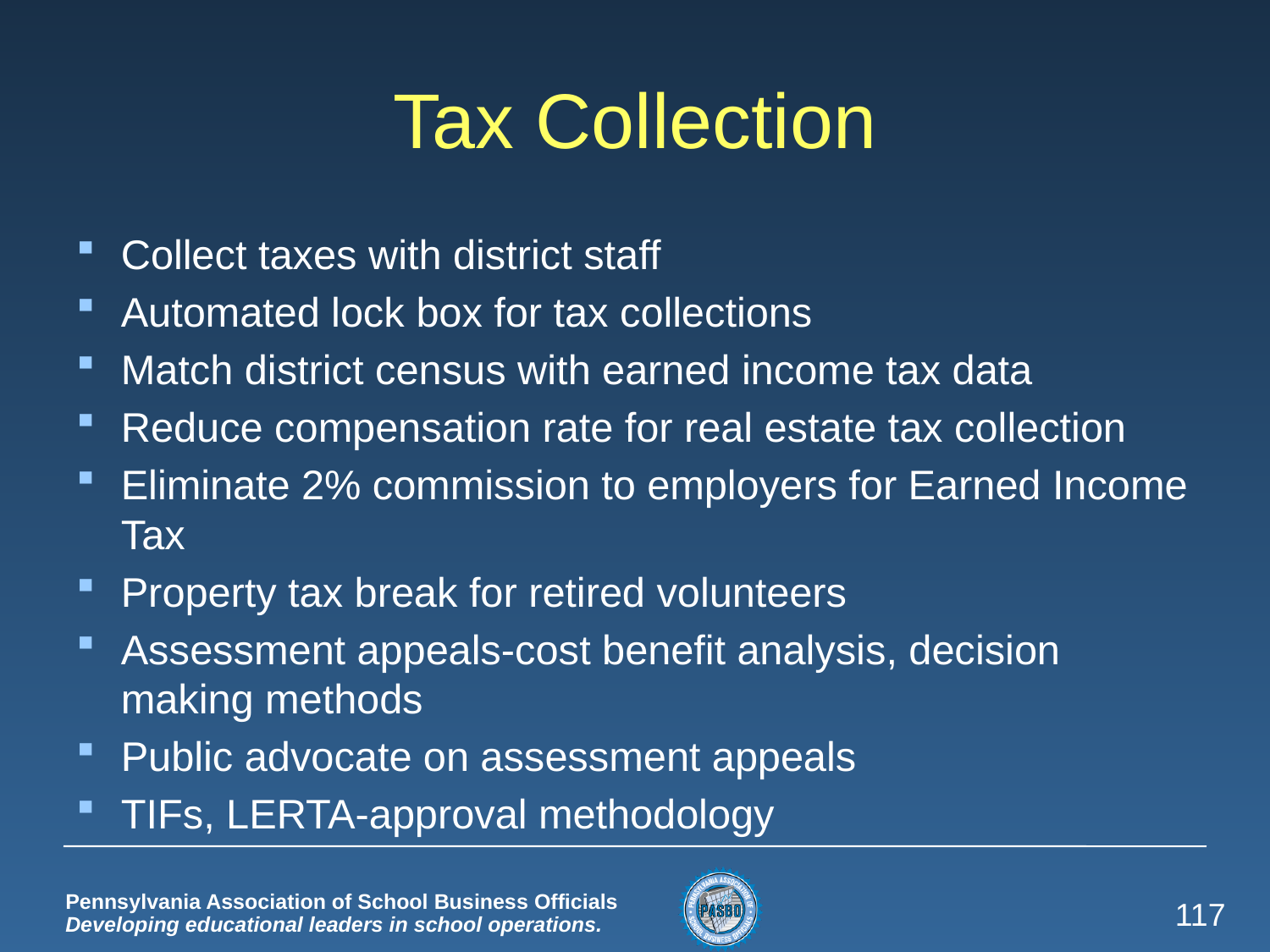

# Tax Collection
Collect taxes with district staff
Automated lock box for tax collections
Match district census with earned income tax data
Reduce compensation rate for real estate tax collection
Eliminate 2% commission to employers for Earned Income Tax
Property tax break for retired volunteers
Assessment appeals-cost benefit analysis, decision making methods
Public advocate on assessment appeals
TIFs, LERTA-approval methodology